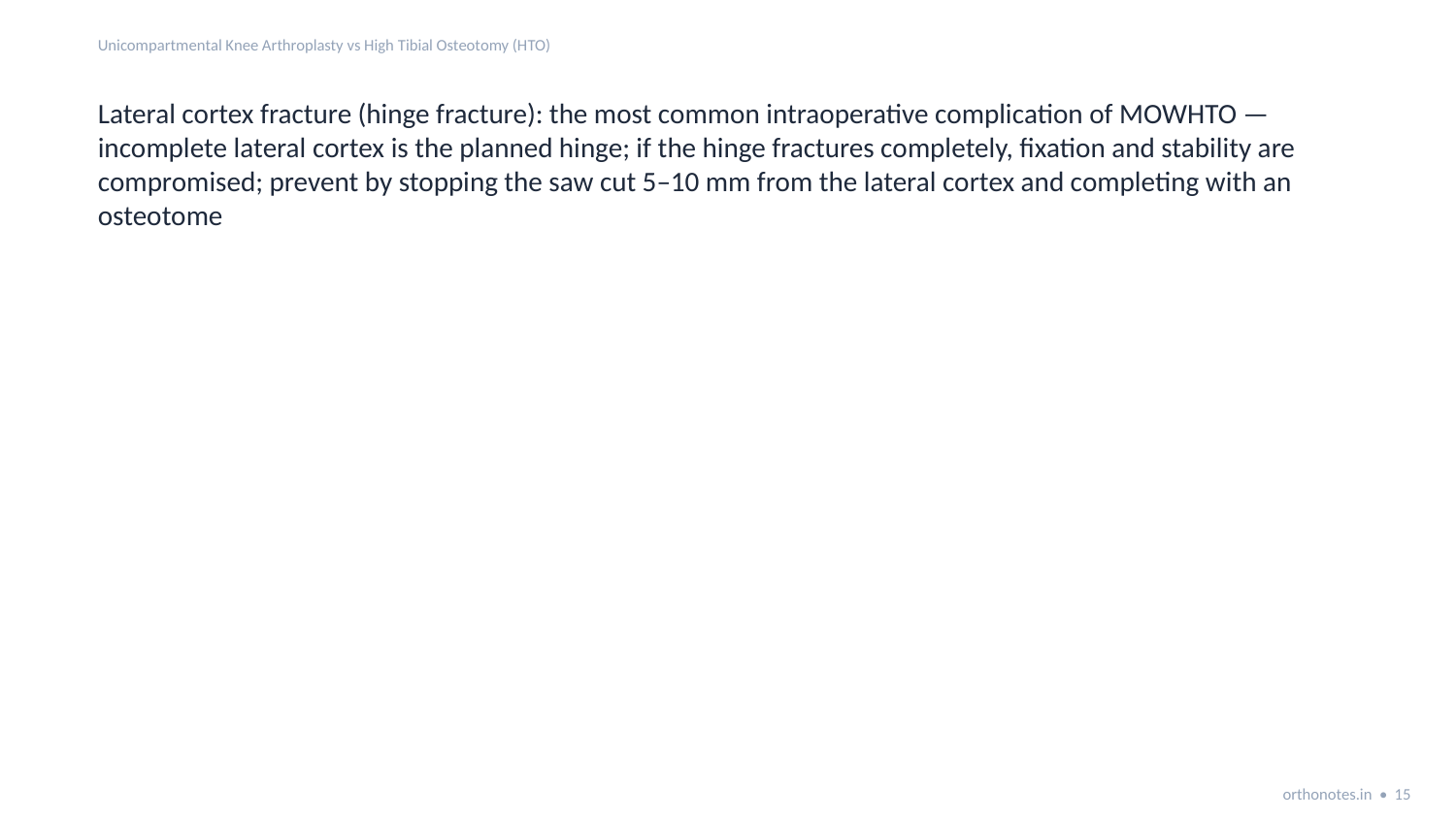

Unicompartmental Knee Arthroplasty vs High Tibial Osteotomy (HTO)
Lateral cortex fracture (hinge fracture): the most common intraoperative complication of MOWHTO — incomplete lateral cortex is the planned hinge; if the hinge fractures completely, fixation and stability are compromised; prevent by stopping the saw cut 5–10 mm from the lateral cortex and completing with an osteotome
orthonotes.in  •  15